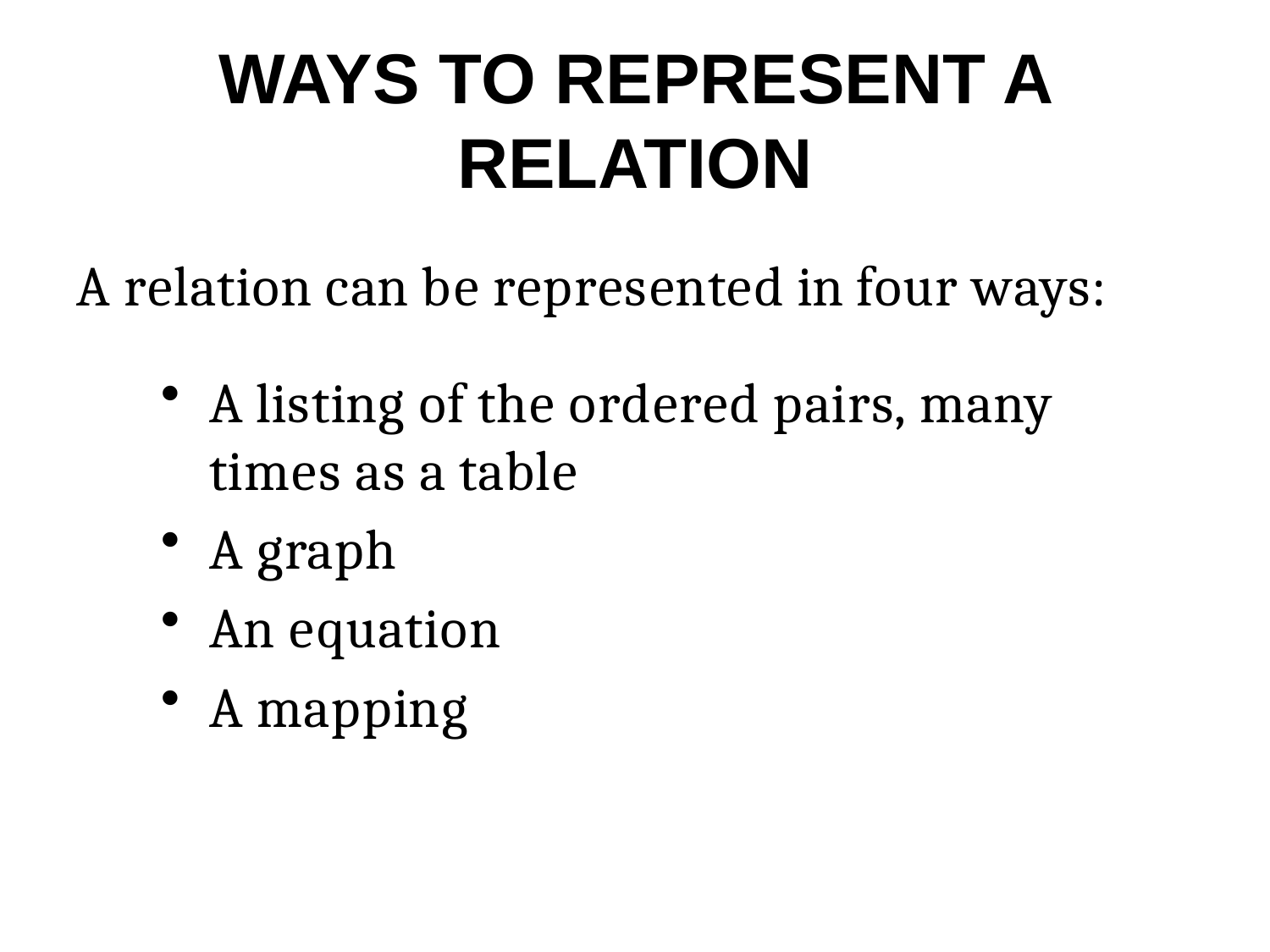

# WAYS TO REPRESENT A RELATION
A relation can be represented in four ways:

A listing of the ordered pairs, many times as a table
A graph
An equation
A mapping